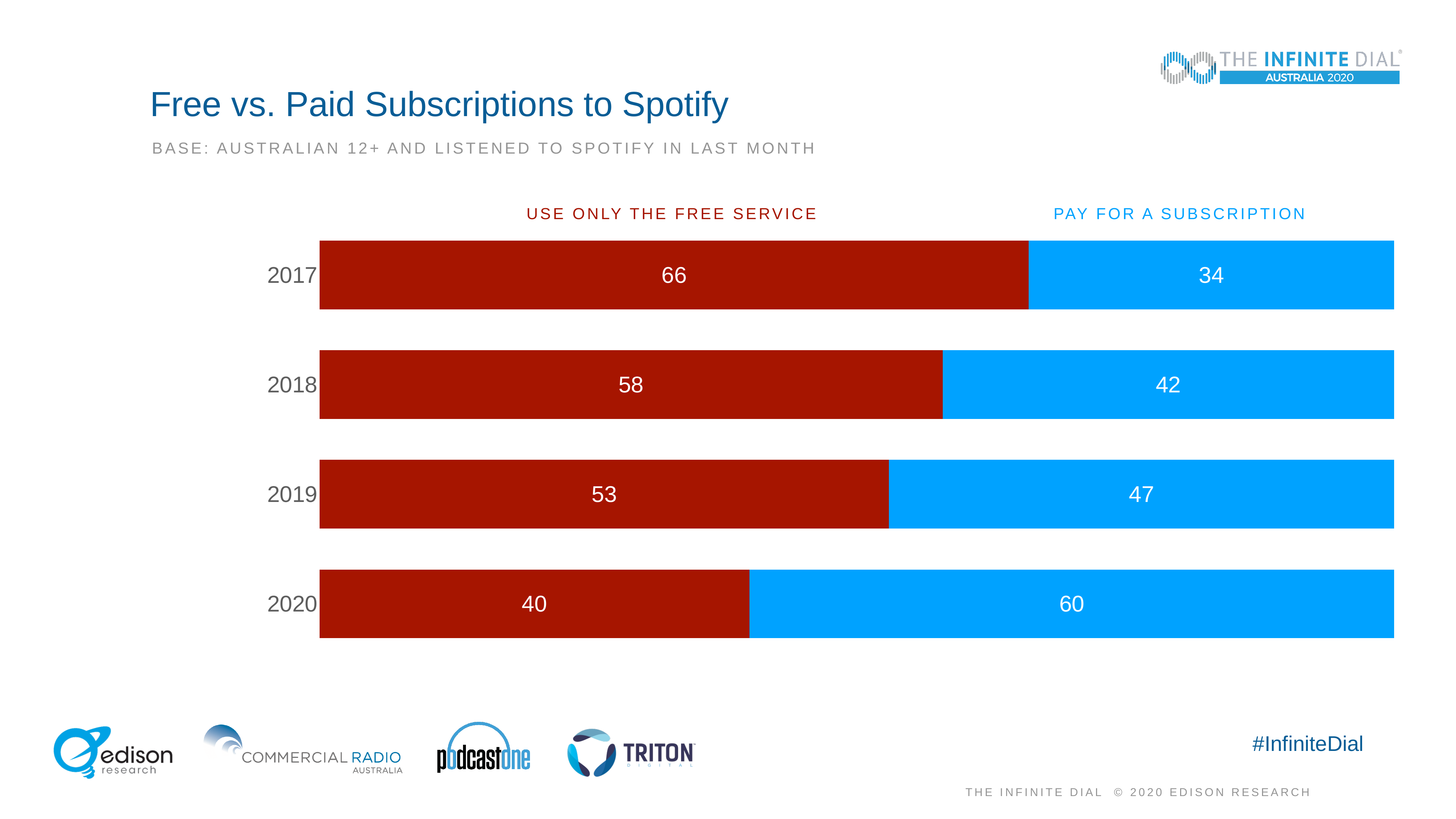

# Free vs. Paid Subscriptions to Spotify
Base: Australian 12+ and Listened to Spotify in last month
Pay for a subscription
Use only the free service

### Chart

| Category | Ad-supported | Paid subscription |
|---|---|---|
| 2017 | 66.0 | 34.0 |
| 2018 | 58.0 | 42.0 |
| 2019 | 53.0 | 47.0 |
| 2020 | 40.0 | 60.0 |